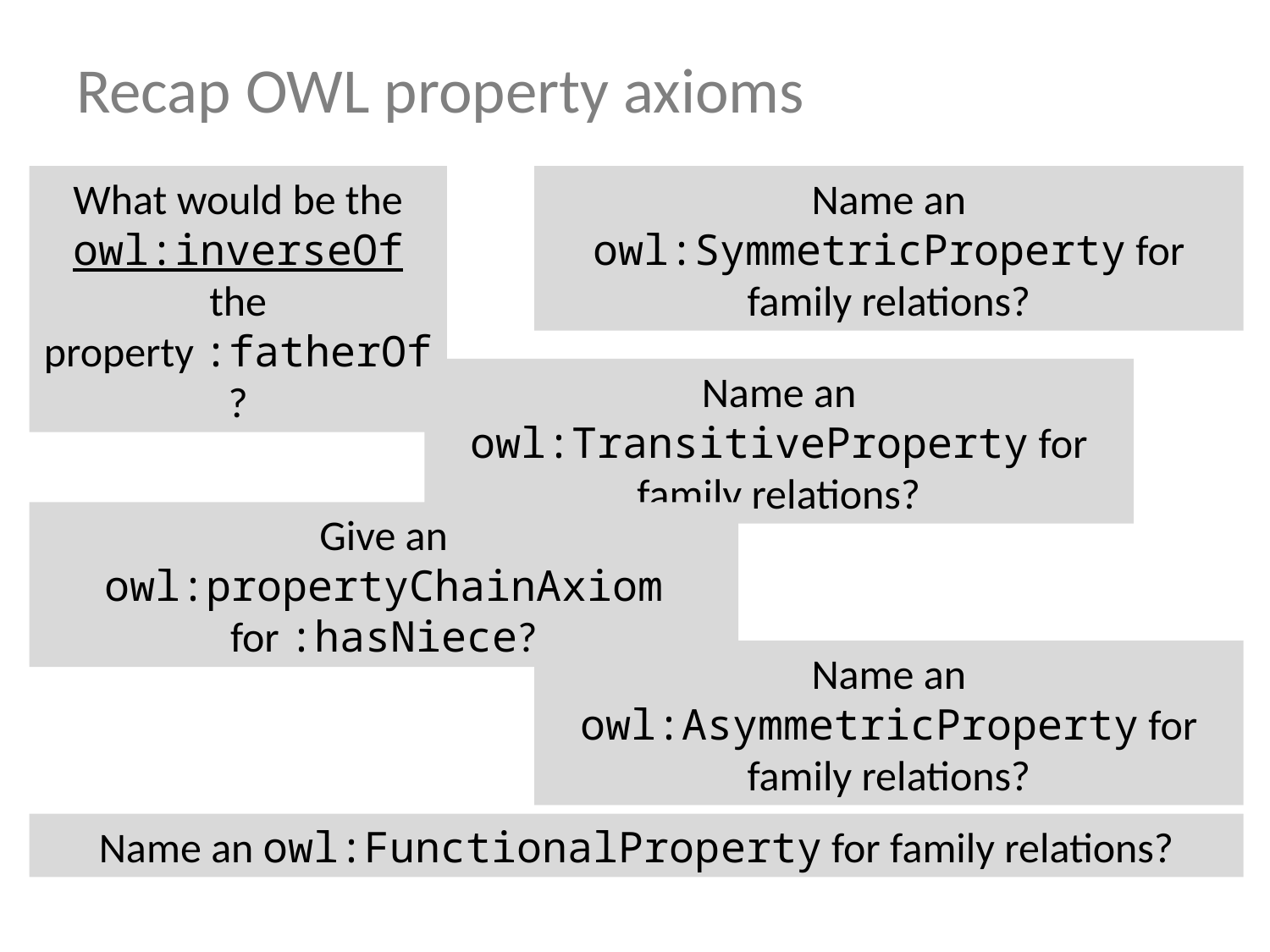

# Recap OWL property axioms
What would be the owl:inverseOf the property :fatherOf?
Name an owl:SymmetricProperty for family relations?

Name an owl:TransitiveProperty for family relations?
Give an owl:propertyChainAxiom for :hasNiece?
Name an owl:AsymmetricProperty for family relations?
Name an owl:FunctionalProperty for family relations?